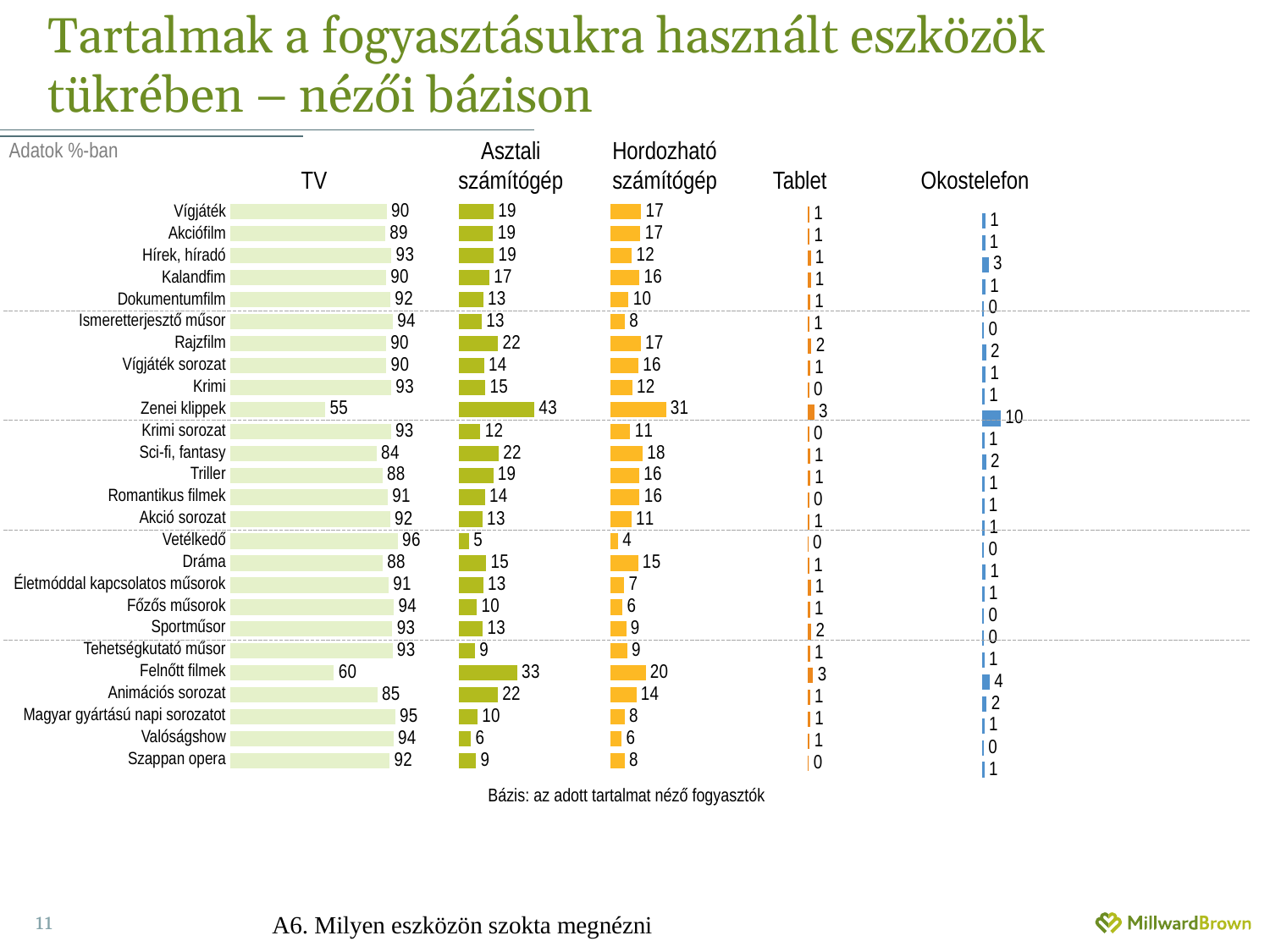

# Tartalmak a fogyasztásukra használt eszközök tükrében – nézői bázison
Asztali számítógép
Hordozható számítógép
Adatok %-ban
TV
Tablet
Okostelefon

### Chart

| Category | TV |
|---|---|
| Vígjáték | 90.03 |
| Akciófilm | 89.27 |
| Hírek, híradó | 92.82 |
| Kalandfim | 89.66 |
| Dokumentumfilm | 92.24 |
| Ismeretterjesztő műsor | 93.65 |
| Rajzfilm | 89.6 |
| Vígjáték sorozat | 89.81 |
| Krimi | 92.74 |
| Zenei klippek | 54.59 |
| Krimi sorozat | 92.5 |
| Sci-fi, fantasy | 84.28 |
| Triller | 87.57 |
| Romantikus filmek | 90.69 |
| Akció sorozat | 92.01 |
| Vetélkedő | 96.49 |
| Dráma | 87.75 |
| Életmóddal kapcsolatos műsorok | 91.15 |
| Főzős műsorok | 94.29 |
| Sportműsor | 93.31 |
| Tehetségkutató műsor | 93.42 |
| Felnőtt filmek | 59.59 |
| Animációs sorozat | 84.69 |
| Magyar gyártású napi sorozatot (pl. Barátok közt, Jóban rosszban) | 94.92 |
| Valóságshow | 93.92 |
| Szappan opera | 91.75 |

### Chart

| Category | Asztali számítógép |
|---|---|

### Chart

| Category | Hordozható számítógép (Laptop, notebook) |
|---|---|

### Chart

| Category | Tablet, (táblagép) |
|---|---|

### Chart

| Category | Okostelefon |
|---|---|
| Vígjáték |
| --- |
| Akciófilm |
| Hírek, híradó |
| Kalandfim |
| Dokumentumfilm |
| Ismeretterjesztő műsor |
| Rajzfilm |
| Vígjáték sorozat |
| Krimi |
| Zenei klippek |
| Krimi sorozat |
| Sci-fi, fantasy |
| Triller |
| Romantikus filmek |
| Akció sorozat |
| Vetélkedő |
| Dráma |
| Életmóddal kapcsolatos műsorok |
| Főzős műsorok |
| Sportműsor |
| Tehetségkutató műsor |
| Felnőtt filmek |
| Animációs sorozat |
| Magyar gyártású napi sorozatot |
| Valóságshow |
| Szappan opera |
Bázis: az adott tartalmat néző fogyasztók
A6. Milyen eszközön szokta megnézni
11